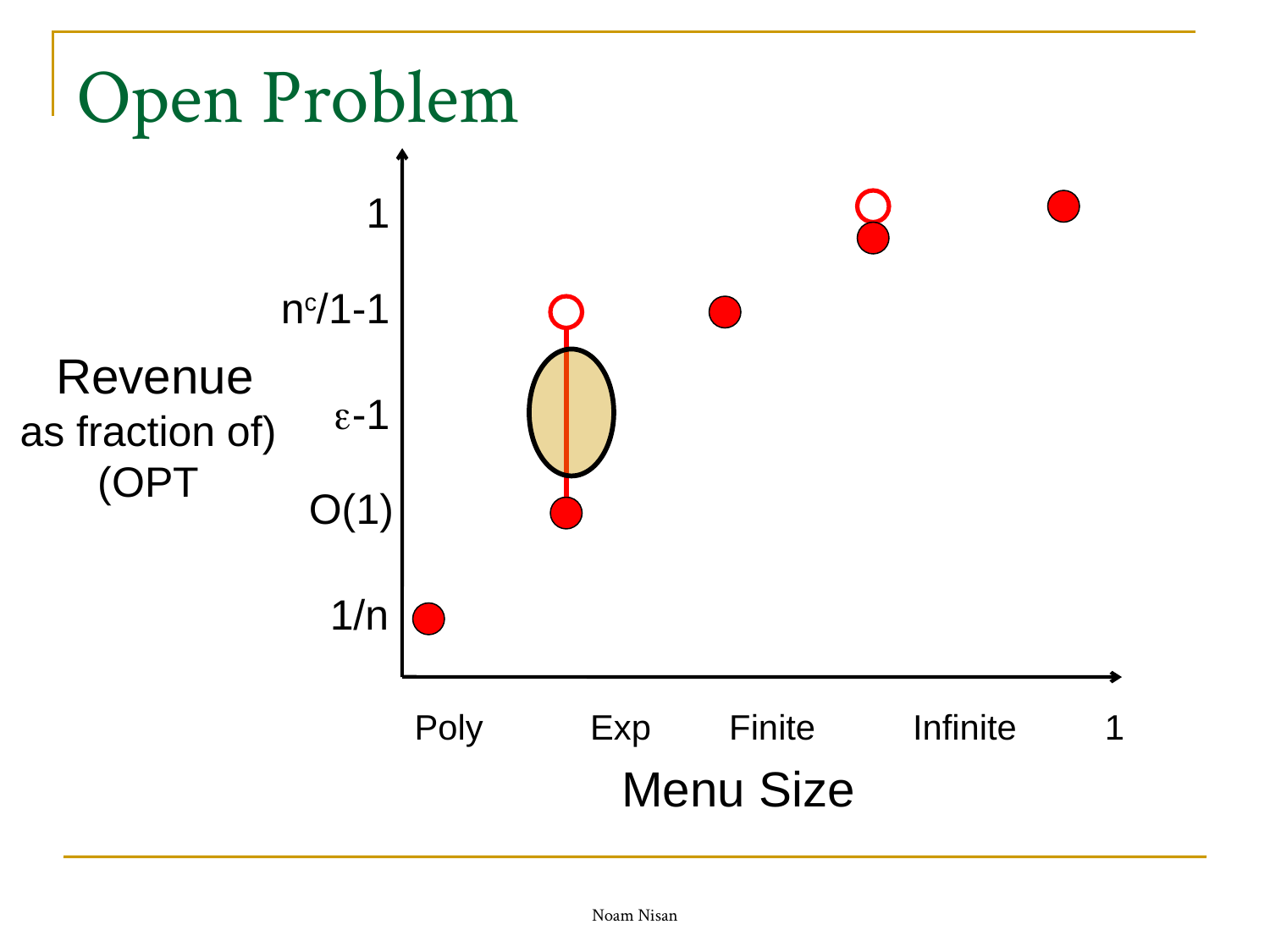

# Open Problem
1

1-1/nc

Revenue
(as fraction of OPT)

1-ε
O(1)

1/n

1         Poly           Exp        Finite          Infinite
Menu Size
Noam Nisan